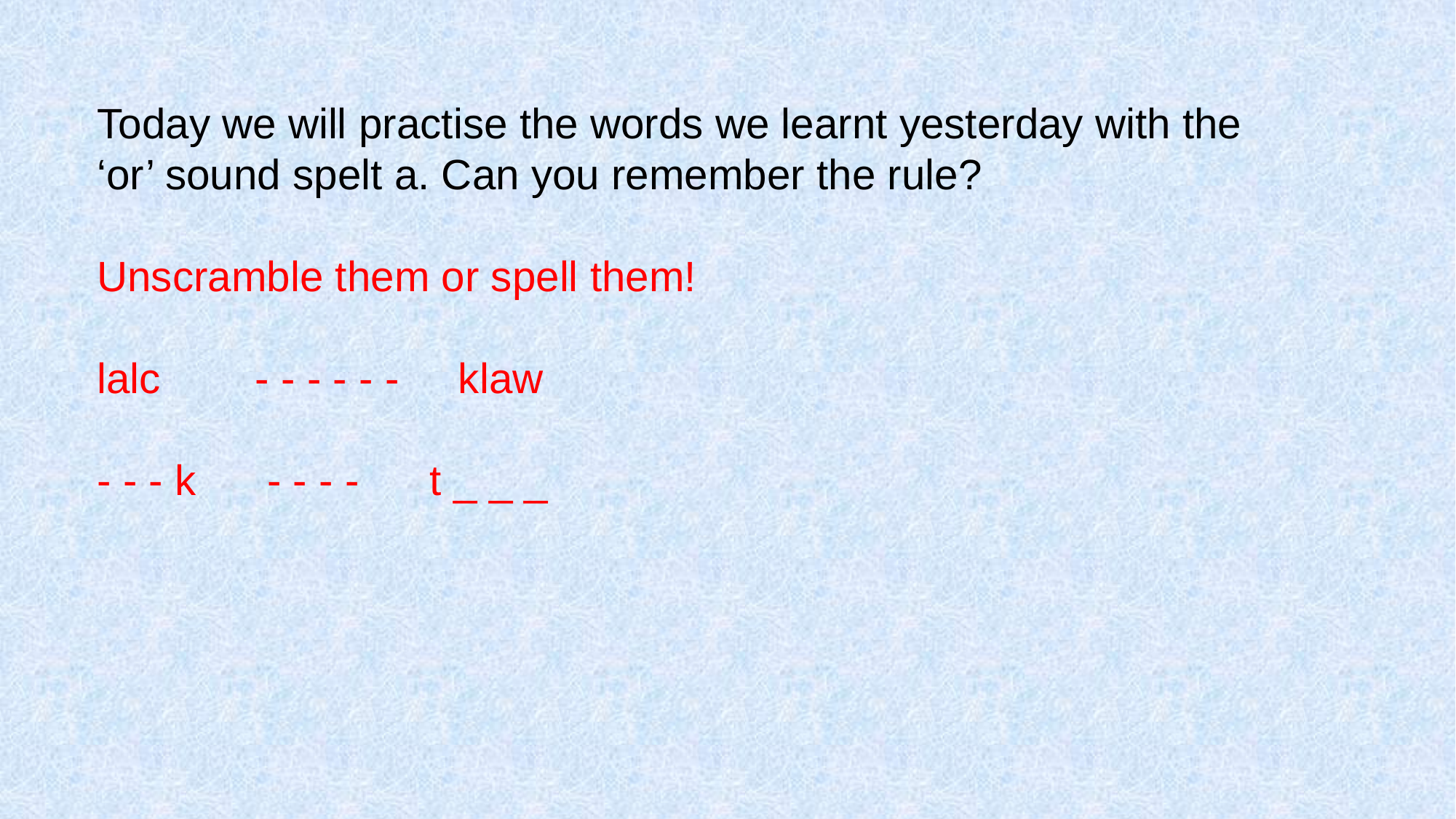

Today we will practise the words we learnt yesterday with the ‘or’ sound spelt a. Can you remember the rule?

Unscramble them or spell them!

lalc        - - - - - -     klaw

- - - k      - - - -      t _ _ _